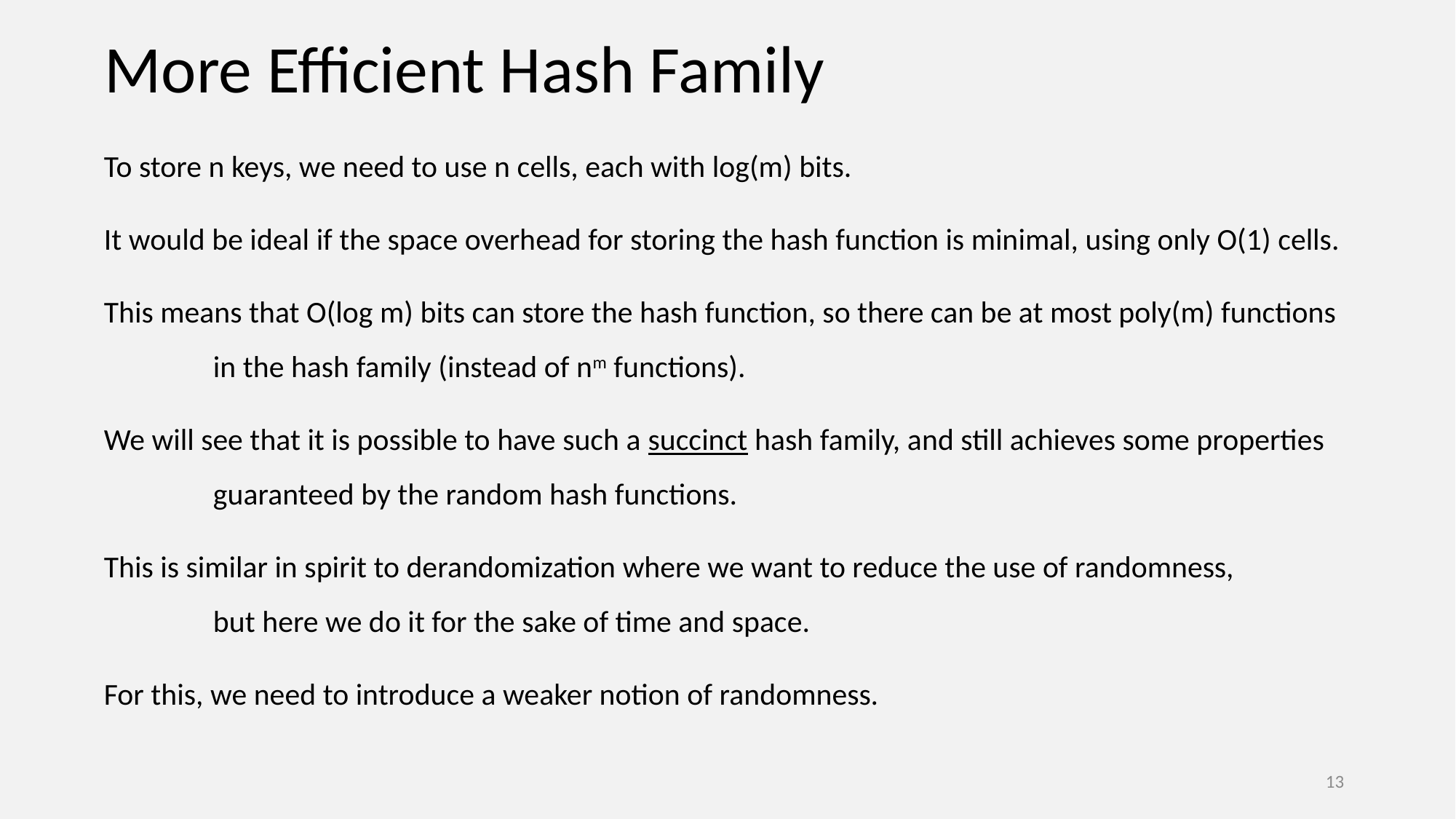

# More Efficient Hash Family
To store n keys, we need to use n cells, each with log(m) bits.

It would be ideal if the space overhead for storing the hash function is minimal, using only O(1) cells.

This means that O(log m) bits can store the hash function, so there can be at most poly(m) functions
	in the hash family (instead of nm functions).

We will see that it is possible to have such a succinct hash family, and still achieves some properties
	guaranteed by the random hash functions.

This is similar in spirit to derandomization where we want to reduce the use of randomness,
	but here we do it for the sake of time and space.

For this, we need to introduce a weaker notion of randomness.
13